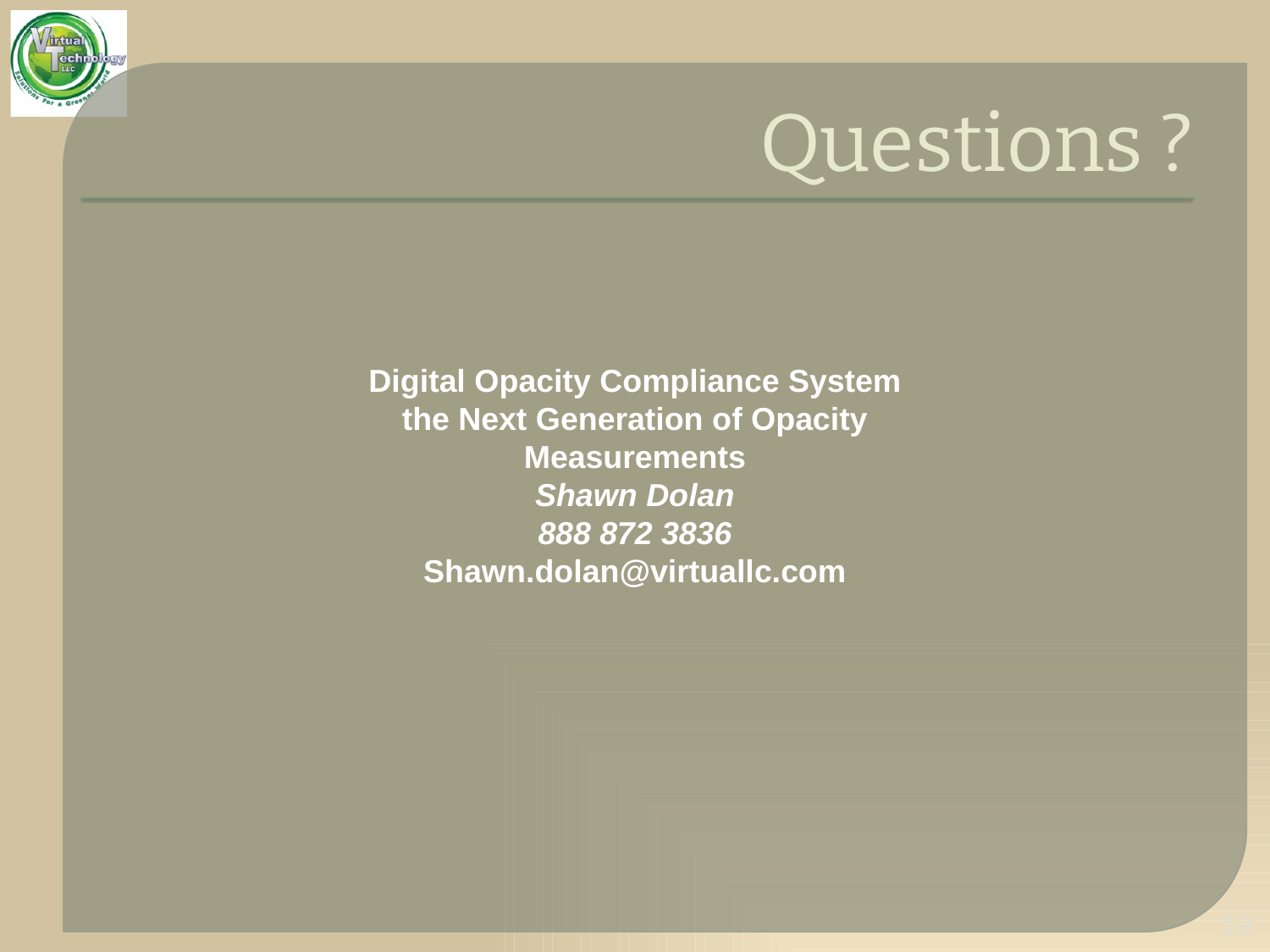

# Questions ?
Digital Opacity Compliance System
the Next Generation of Opacity Measurements
Shawn Dolan
888 872 3836
Shawn.dolan@virtuallc.com
19